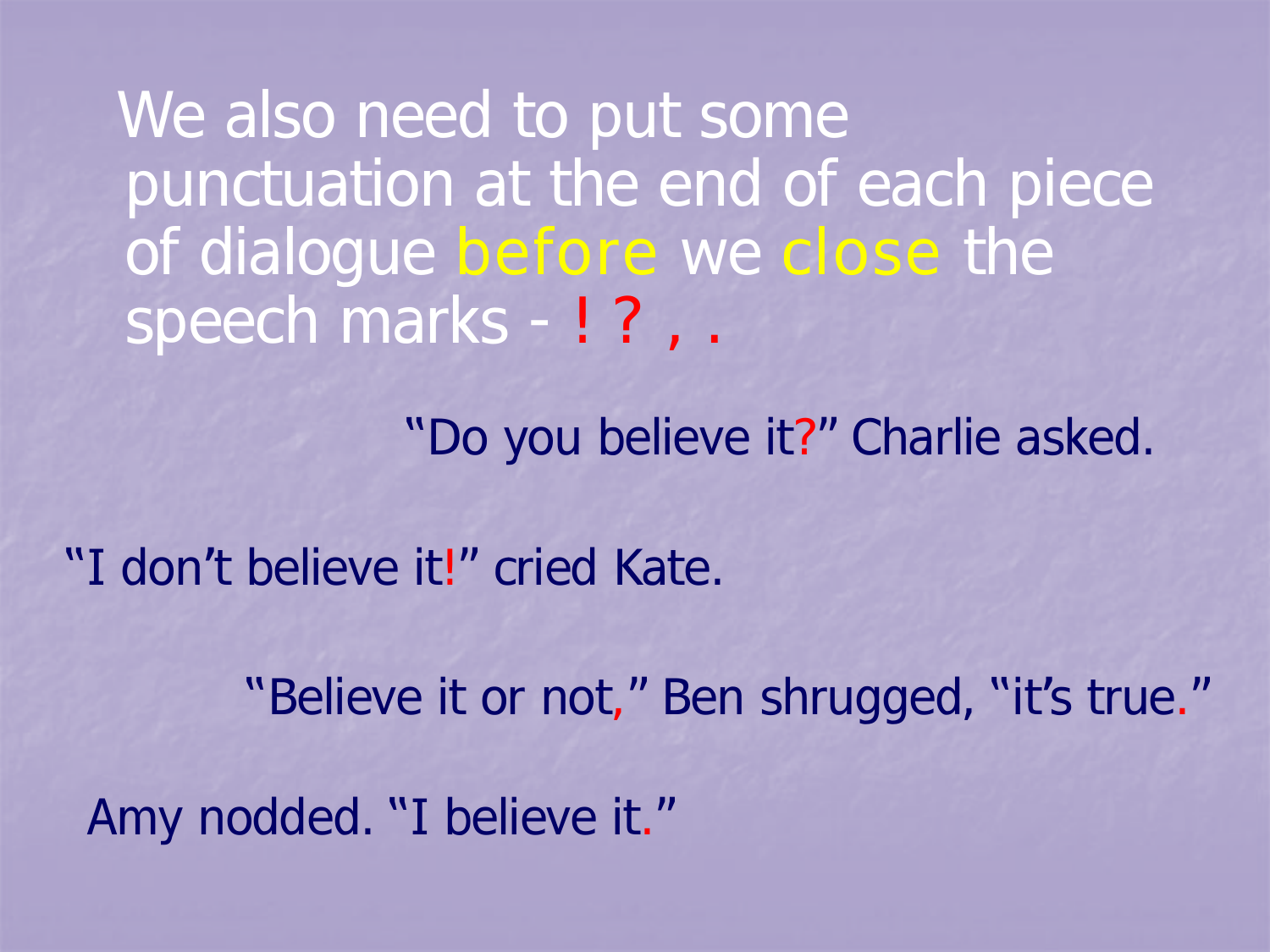

We also need to put some punctuation at the end of each piece of dialogue before we close the speech marks - ! ? , .
“Do you believe it?” Charlie asked.
“I don’t believe it!” cried Kate.
“Believe it or not,” Ben shrugged, “it’s true.”
Amy nodded. “I believe it.”